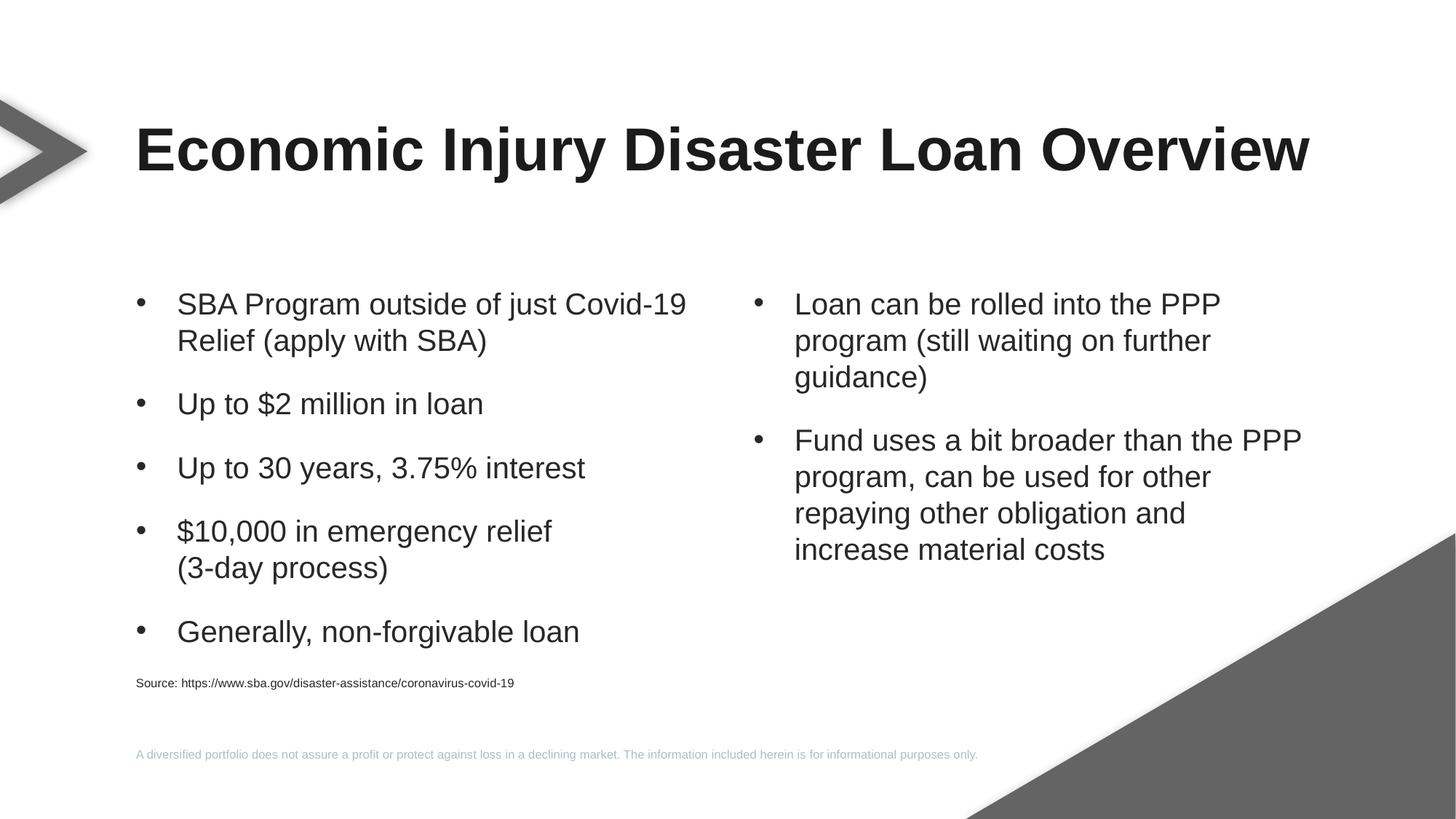

Economic Injury Disaster Loan Overview
SBA Program outside of just Covid-19 Relief (apply with SBA)
Up to $2 million in loan
Up to 30 years, 3.75% interest
$10,000 in emergency relief
(3-day process)
Generally, non-forgivable loan
Loan can be rolled into the PPP program (still waiting on further guidance)
Fund uses a bit broader than the PPP program, can be used for other repaying other obligation and
increase material costs
Source: https://www.sba.gov/disaster-assistance/coronavirus-covid-19